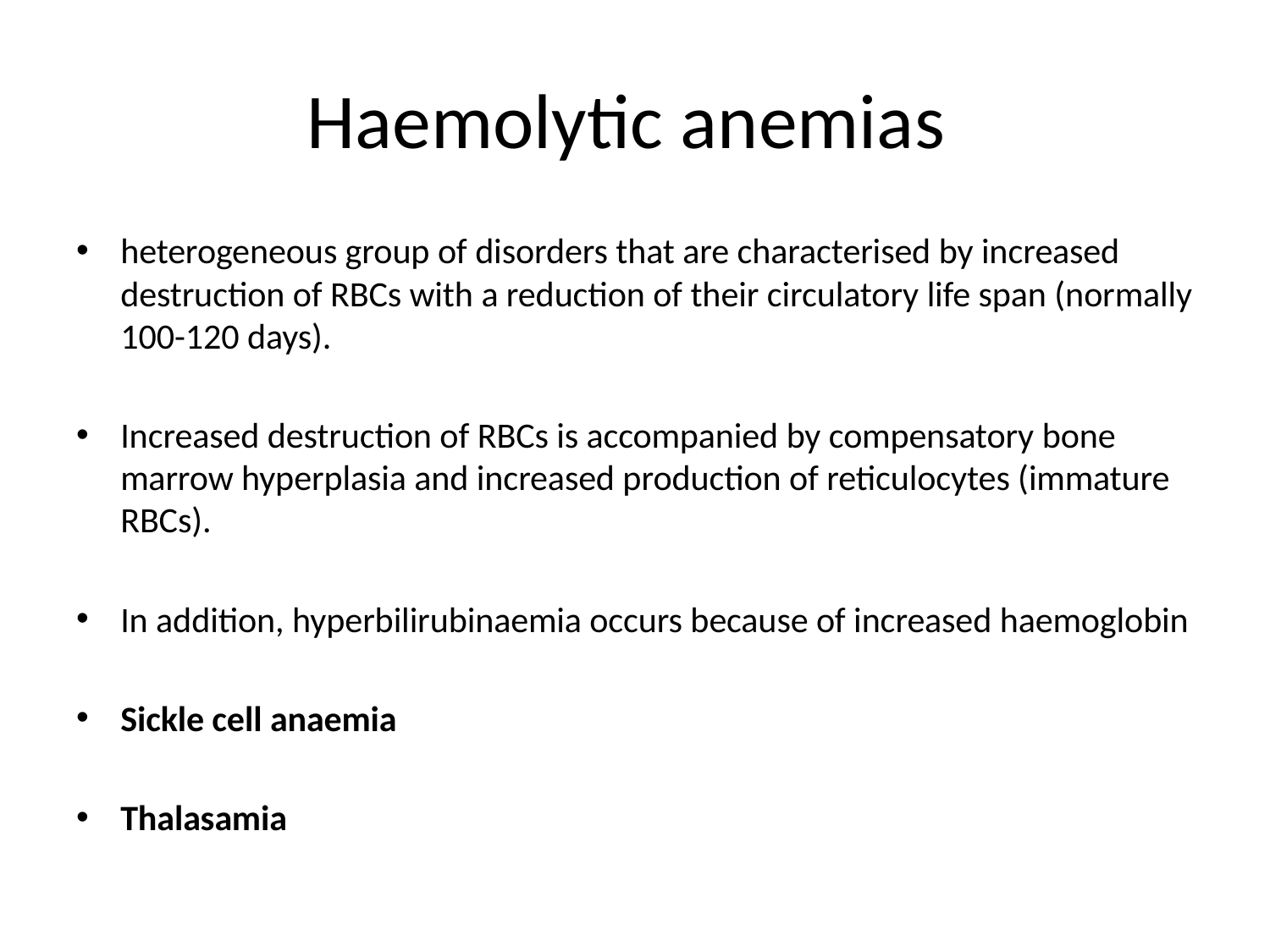

# Haemolytic anemias
heterogeneous group of disorders that are characterised by increased destruction of RBCs with a reduction of their circulatory life span (normally 100-120 days).

Increased destruction of RBCs is accompanied by compensatory bone marrow hyperplasia and increased production of reticulocytes (immature RBCs).

In addition, hyperbilirubinaemia occurs because of increased haemoglobin

Sickle cell anaemia

Thalasamia